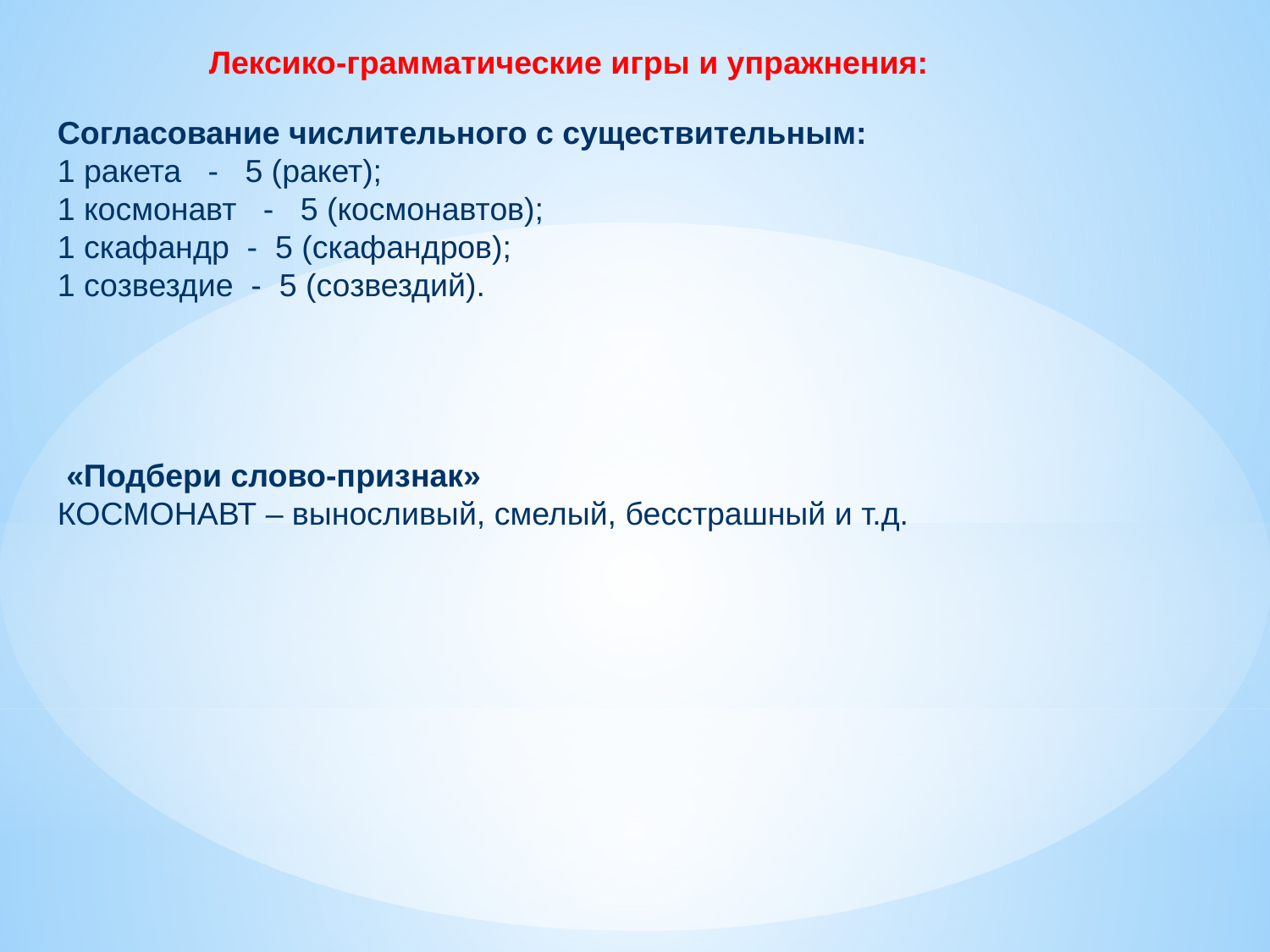

Лексико-грамматические игры и упражнения:
Согласование числительного с существительным:
1 ракета   -   5 (ракет);
1 космонавт   -   5 (космонавтов);
1 скафандр  -  5 (скафандров);
1 созвездие  -  5 (созвездий).

 «Подбери слово-признак»
КОСМОНАВТ – выносливый, смелый, бесстрашный и т.д.